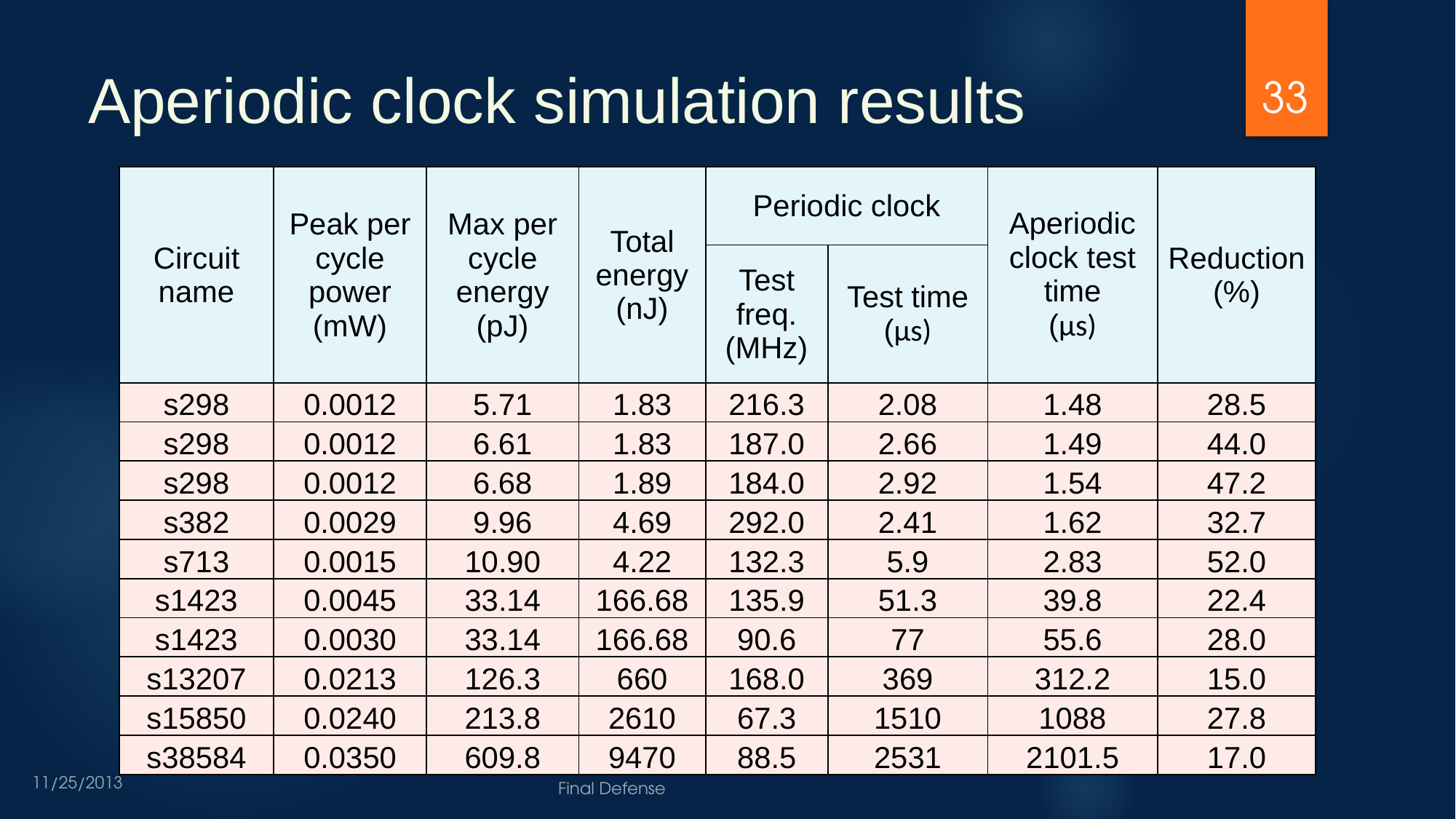

33
# Aperiodic clock simulation results
| Circuit name | Peak per cycle power (mW) | Max per cycle energy (pJ) | Total energy (nJ) | Periodic clock |  | Aperiodic clock test time (µs) | Reduction (%) |
| --- | --- | --- | --- | --- | --- | --- | --- |
|  |  |  |  | Test freq. (MHz) | Test time (µs) |  |  |
| s298 | 0.0012 | 5.71 | 1.83 | 216.3 | 2.08 | 1.48 | 28.5 |
| s298 | 0.0012 | 6.61 | 1.83 | 187.0 | 2.66 | 1.49 | 44.0 |
| s298 | 0.0012 | 6.68 | 1.89 | 184.0 | 2.92 | 1.54 | 47.2 |
| s382 | 0.0029 | 9.96 | 4.69 | 292.0 | 2.41 | 1.62 | 32.7 |
| s713 | 0.0015 | 10.90 | 4.22 | 132.3 | 5.9 | 2.83 | 52.0 |
| s1423 | 0.0045 | 33.14 | 166.68 | 135.9 | 51.3 | 39.8 | 22.4 |
| s1423 | 0.0030 | 33.14 | 166.68 | 90.6 | 77 | 55.6 | 28.0 |
| s13207 | 0.0213 | 126.3 | 660 | 168.0 | 369 | 312.2 | 15.0 |
| s15850 | 0.0240 | 213.8 | 2610 | 67.3 | 1510 | 1088 | 27.8 |
| s38584 | 0.0350 | 609.8 | 9470 | 88.5 | 2531 | 2101.5 | 17.0 |
11/25/2013
Final Defense